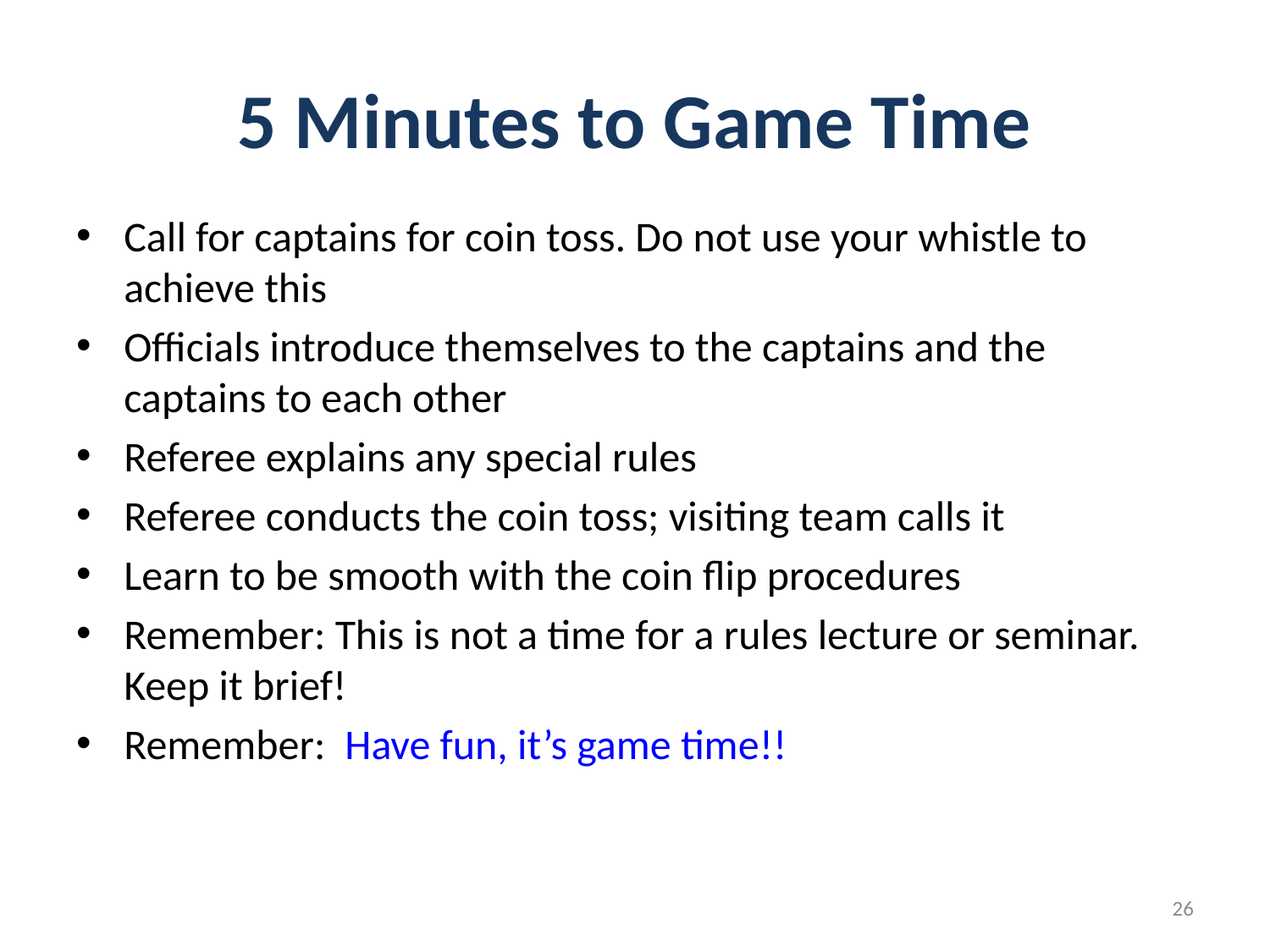

# 5 Minutes to Game Time
Call for captains for coin toss. Do not use your whistle to achieve this
Officials introduce themselves to the captains and the captains to each other
Referee explains any special rules
Referee conducts the coin toss; visiting team calls it
Learn to be smooth with the coin flip procedures
Remember: This is not a time for a rules lecture or seminar. Keep it brief!
Remember:  Have fun, it’s game time!!

26